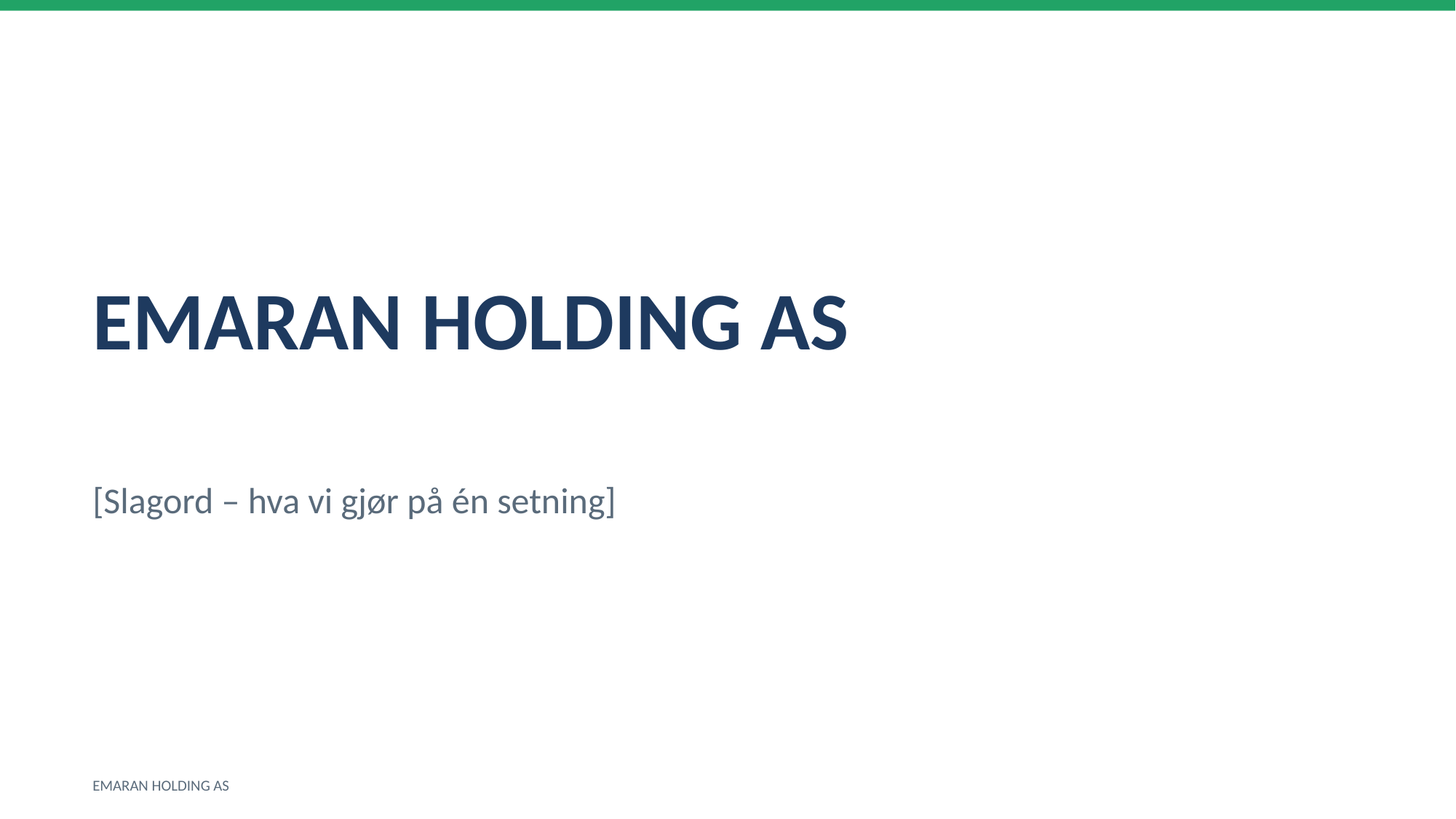

EMARAN HOLDING AS
[Slagord – hva vi gjør på én setning]
EMARAN HOLDING AS